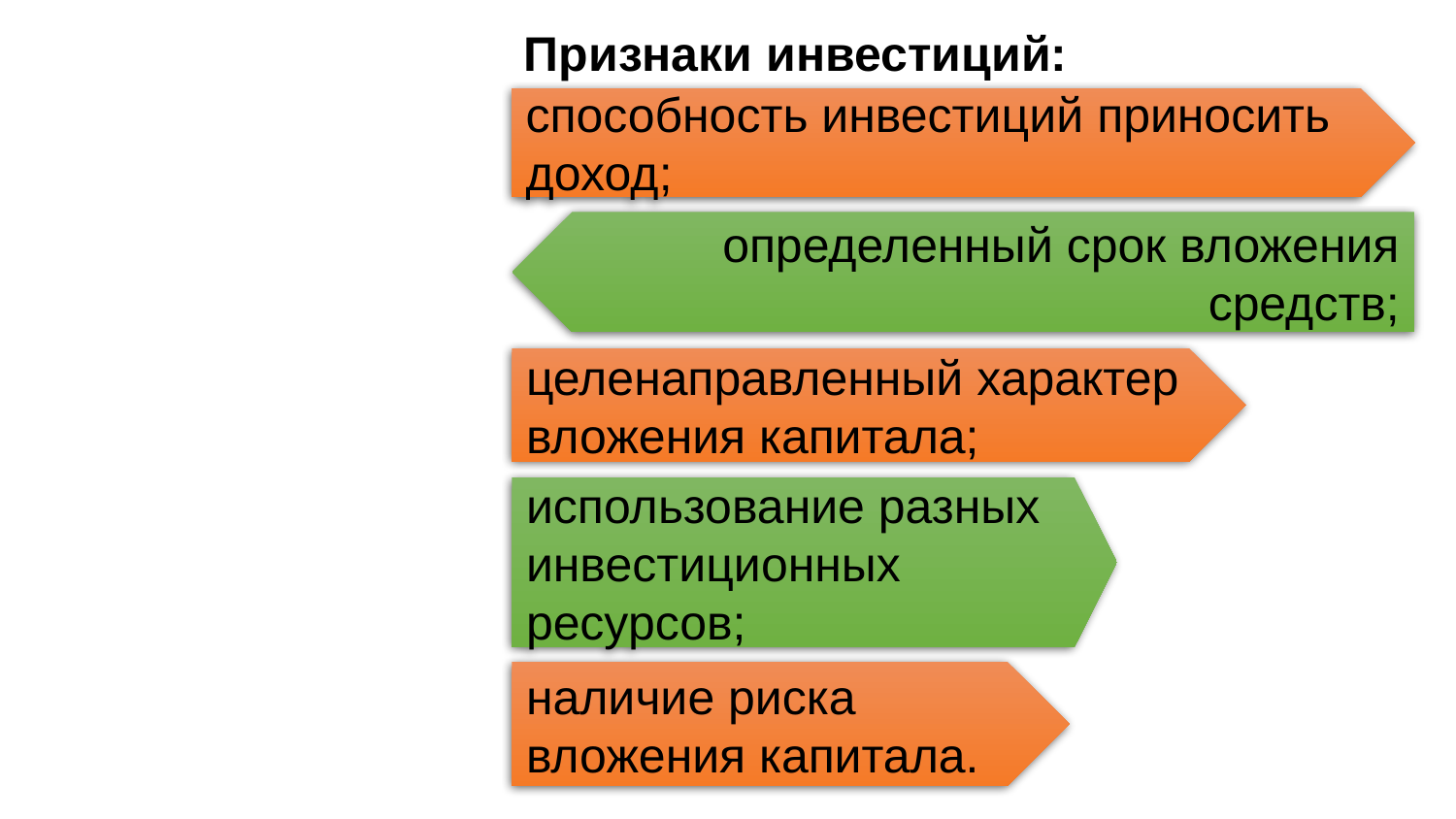

Признаки инвестиций:
способность инвестиций приносить доход;
определенный срок вложения средств;
целенаправленный характер вложения капитала;
использование разных инвестиционных ресурсов;
наличие риска вложения капитала.